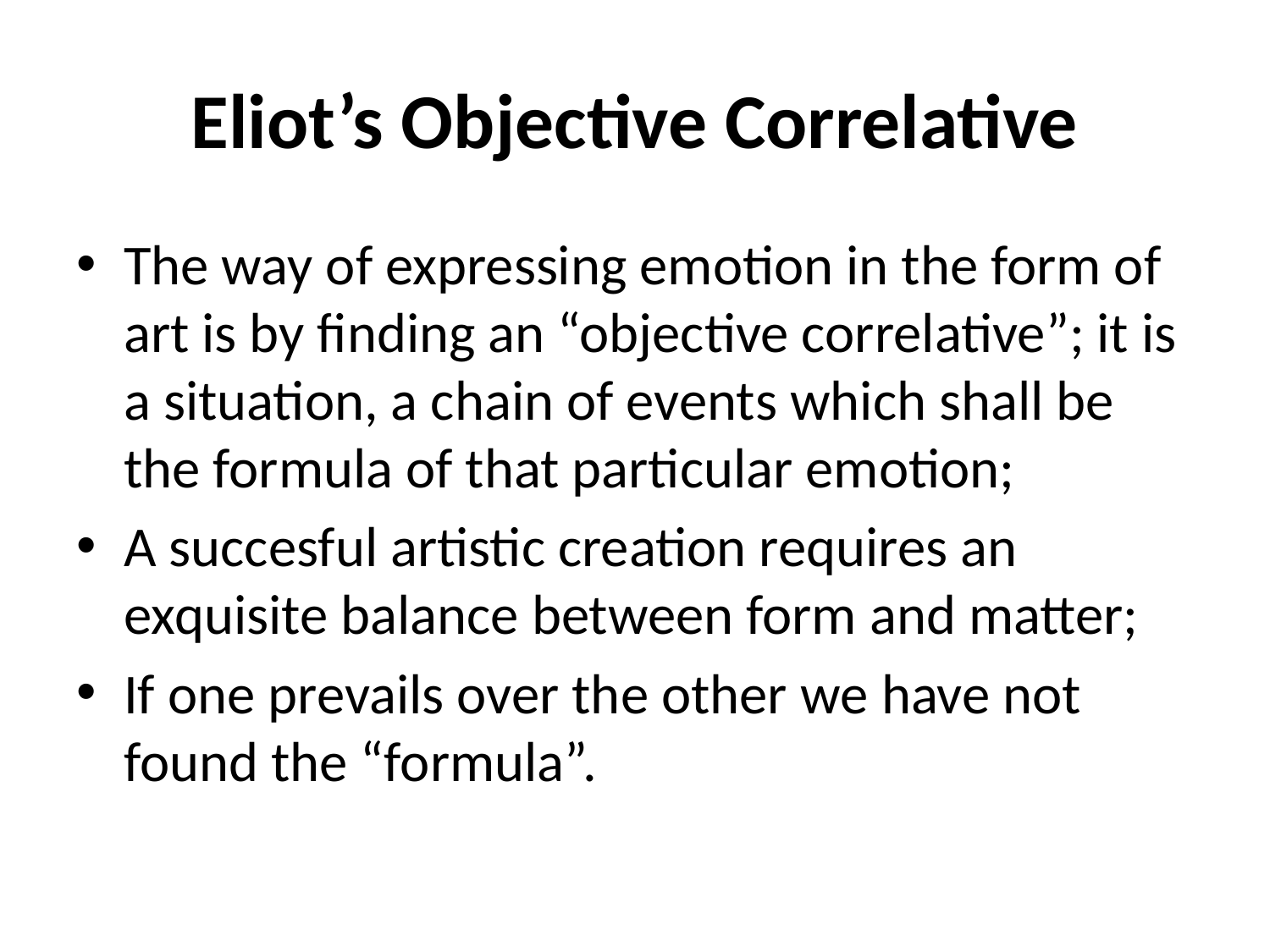

# Eliot’s Objective Correlative
The way of expressing emotion in the form of art is by finding an “objective correlative”; it is a situation, a chain of events which shall be the formula of that particular emotion;
A succesful artistic creation requires an exquisite balance between form and matter;
If one prevails over the other we have not found the “formula”.